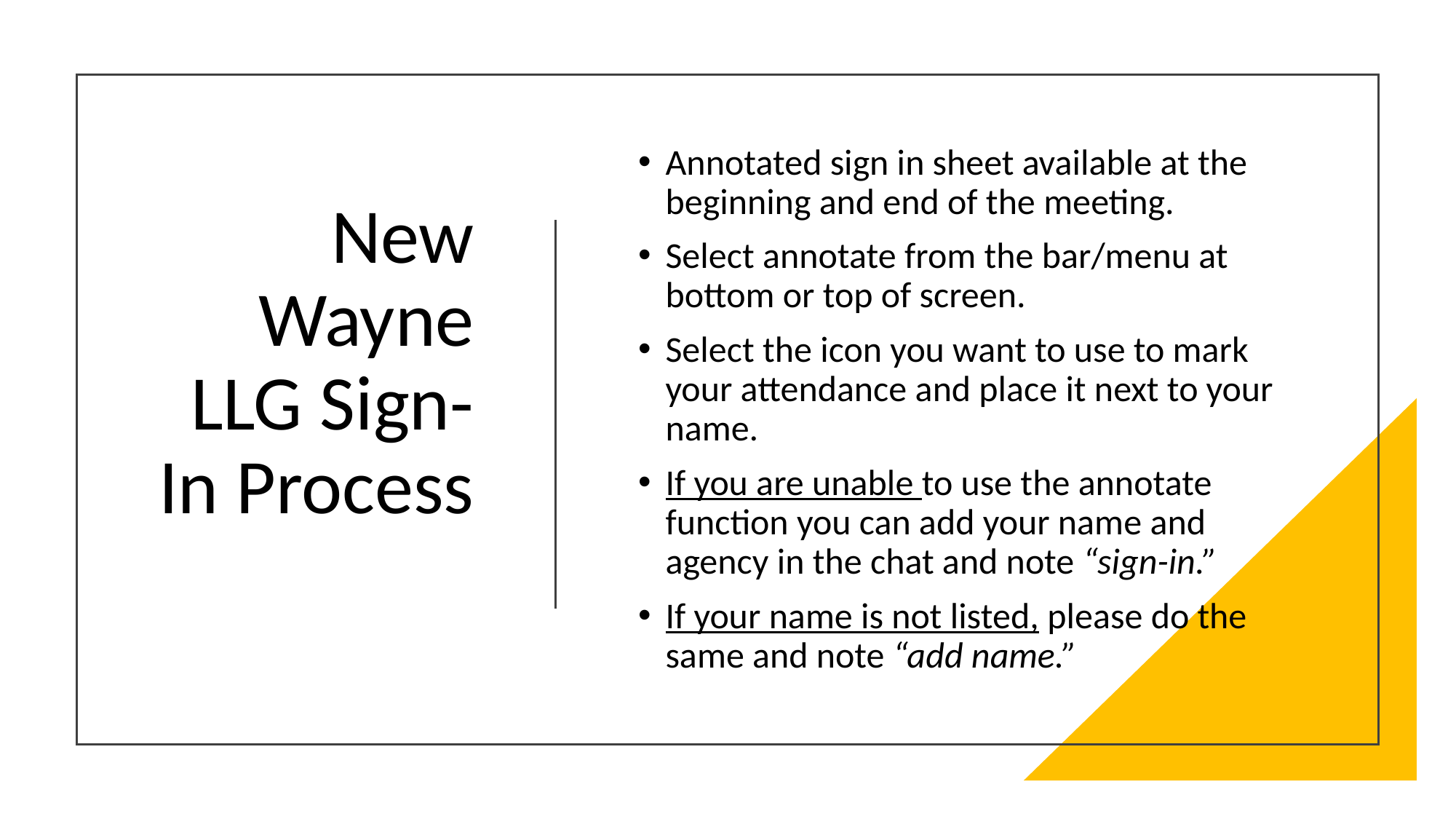

# New Wayne LLG Sign- In Process
Annotated sign in sheet available at the beginning and end of the meeting.
Select annotate from the bar/menu at bottom or top of screen.
Select the icon you want to use to mark your attendance and place it next to your name.
If you are unable to use the annotate function you can add your name and agency in the chat and note “sign-in.”
If your name is not listed, please do the same and note “add name.”